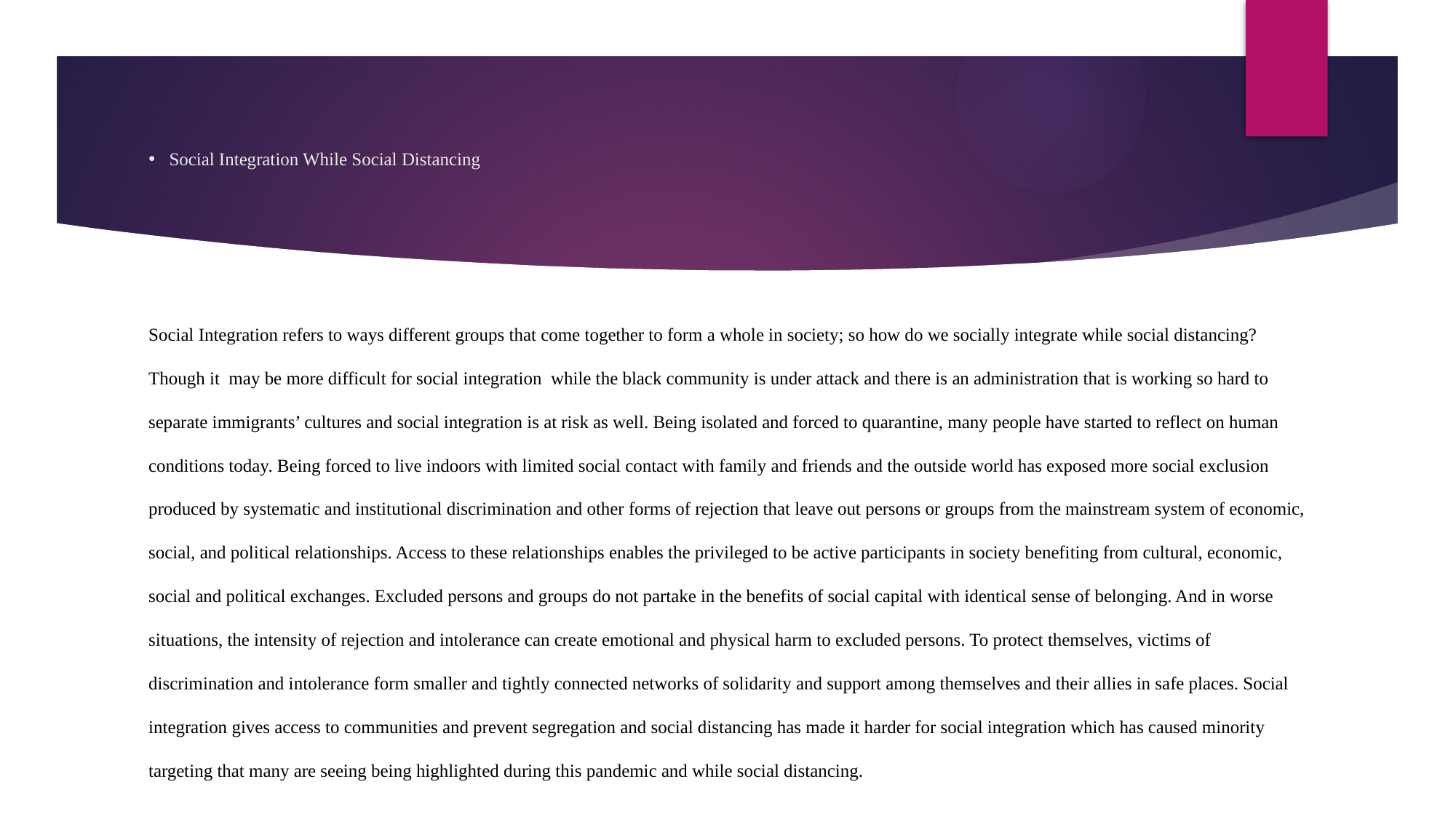

# Social Integration While Social Distancing
Social Integration refers to ways different groups that come together to form a whole in society; so how do we socially integrate while social distancing? Though it  may be more difficult for social integration  while the black community is under attack and there is an administration that is working so hard to separate immigrants’ cultures and social integration is at risk as well. Being isolated and forced to quarantine, many people have started to reflect on human conditions today. Being forced to live indoors with limited social contact with family and friends and the outside world has exposed more social exclusion produced by systematic and institutional discrimination and other forms of rejection that leave out persons or groups from the mainstream system of economic, social, and political relationships. Access to these relationships enables the privileged to be active participants in society benefiting from cultural, economic, social and political exchanges. Excluded persons and groups do not partake in the benefits of social capital with identical sense of belonging. And in worse situations, the intensity of rejection and intolerance can create emotional and physical harm to excluded persons. To protect themselves, victims of discrimination and intolerance form smaller and tightly connected networks of solidarity and support among themselves and their allies in safe places. Social integration gives access to communities and prevent segregation and social distancing has made it harder for social integration which has caused minority targeting that many are seeing being highlighted during this pandemic and while social distancing.